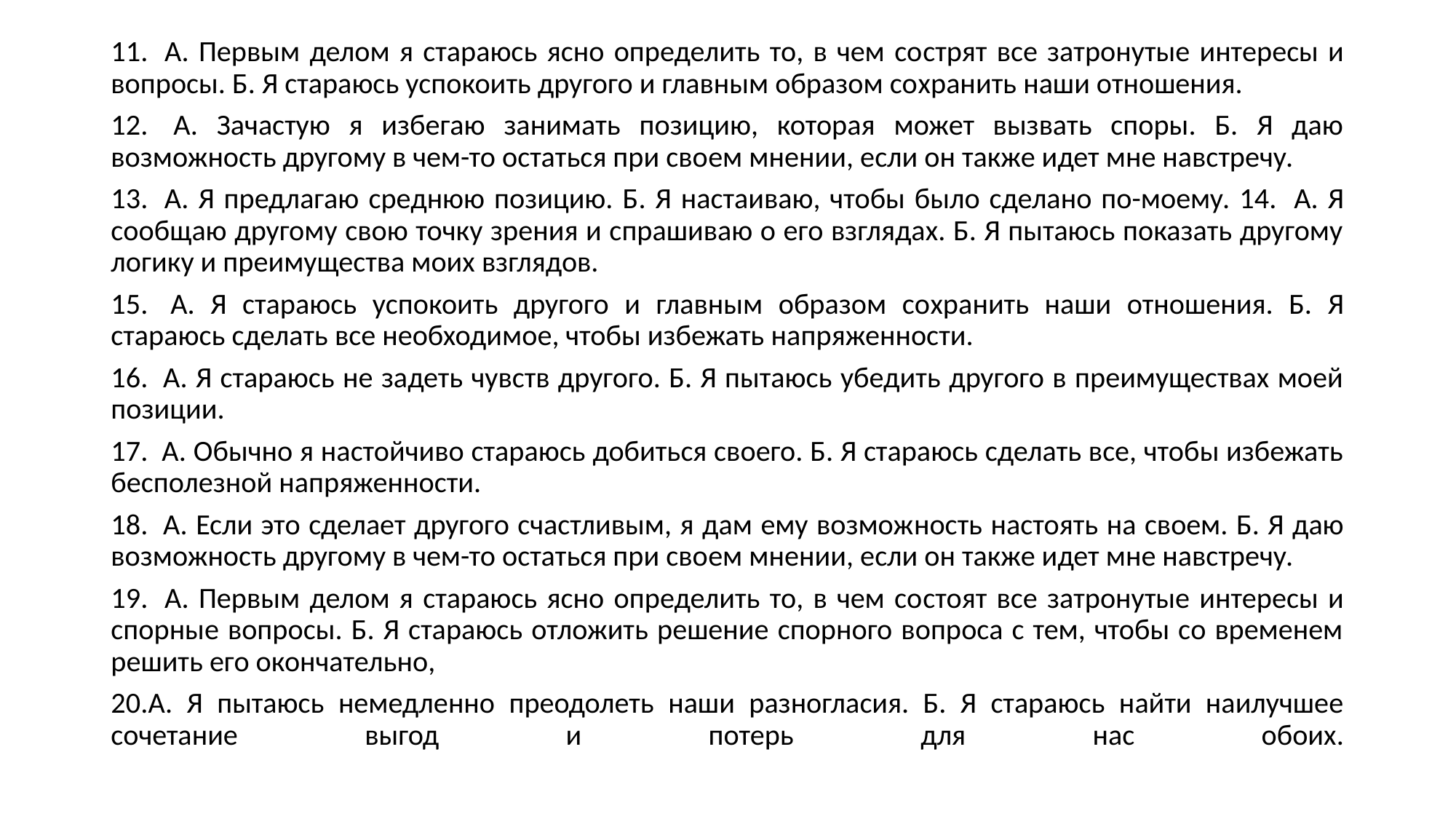

11.  А. Первым делом я стараюсь ясно определить то, в чем со­стрят все затронутые интересы и вопросы. Б. Я стараюсь успокоить другого и главным образом со­хранить наши отношения.
12.  А. Зачастую я избегаю занимать позицию, которая может вызвать споры. Б. Я даю возможность другому в чем-то остаться при сво­ем мнении, если он также идет мне навстречу.
13.  А. Я предлагаю среднюю позицию. Б. Я настаиваю, чтобы было сделано по-моему. 14.  А. Я сообщаю другому свою точку зрения и спрашиваю о его взглядах. Б. Я пытаюсь показать другому логику и преимущества моих взглядов.
15.  А. Я стараюсь успокоить другого и главным образом со­хранить наши отношения. Б. Я стараюсь сделать все необходимое, чтобы избежать на­пряженности.
16.  А. Я стараюсь не задеть чувств другого. Б. Я пытаюсь убедить другого в преимуществах моей позиции.
17.  А. Обычно я настойчиво стараюсь добиться своего. Б. Я стараюсь сделать все, чтобы избежать бесполезной на­пряженности.
18.  А. Если это сделает другого счастливым, я дам ему возмож­ность настоять на своем. Б. Я даю возможность другому в чем-то остаться при сво­ем мнении, если он также идет мне навстречу.
19.  А. Первым делом я стараюсь ясно определить то, в чем со­стоят все затронутые интересы и спорные вопросы. Б. Я стараюсь отложить решение спорного вопроса с тем, чтобы со временем решить его окончательно,
20.А. Я пытаюсь немедленно преодолеть наши разногласия. Б. Я стараюсь найти наилучшее сочетание выгод и потерь для нас обоих.